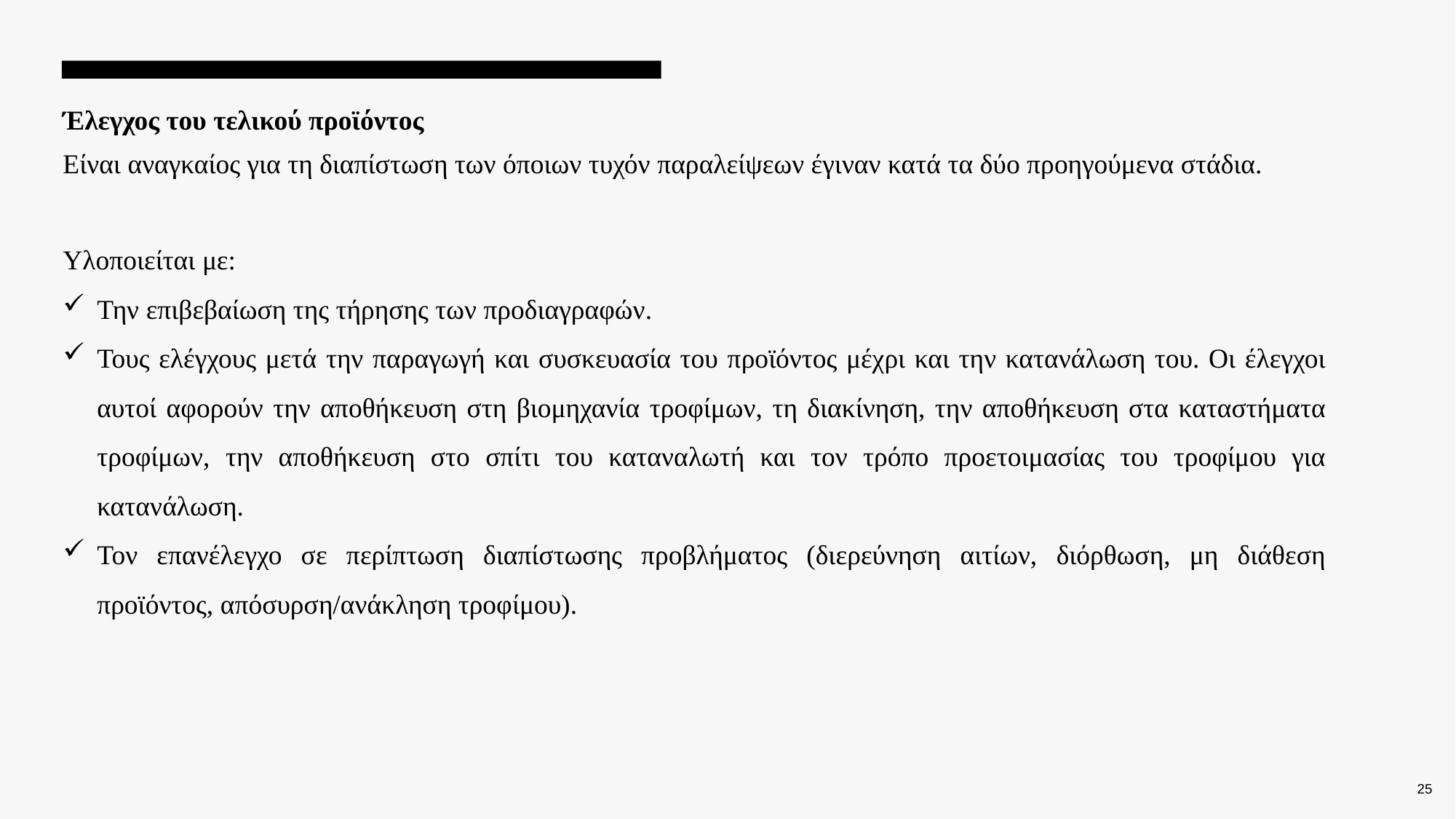

Έλεγχος του τελικού προϊόντος
Είναι αναγκαίος για τη διαπίστωση των όποιων τυχόν παραλείψεων έγιναν κατά τα δύο προηγούμενα στάδια.
Υλοποιείται με:
Την επιβεβαίωση της τήρησης των προδιαγραφών.
Τους ελέγχους μετά την παραγωγή και συσκευασία του προϊόντος μέχρι και την κατανάλωση του. Οι έλεγχοι αυτοί αφορούν την αποθήκευση στη βιομηχανία τροφίμων, τη διακίνηση, την αποθήκευση στα καταστήματα τροφίμων, την αποθήκευση στο σπίτι του καταναλωτή και τον τρόπο προετοιμασίας του τροφίμου για κατανάλωση.
Τον επανέλεγχο σε περίπτωση διαπίστωσης προβλήματος (διερεύνηση αιτίων, διόρθωση, μη διάθεση προϊόντος, απόσυρση/ανάκληση τροφίμου).
25